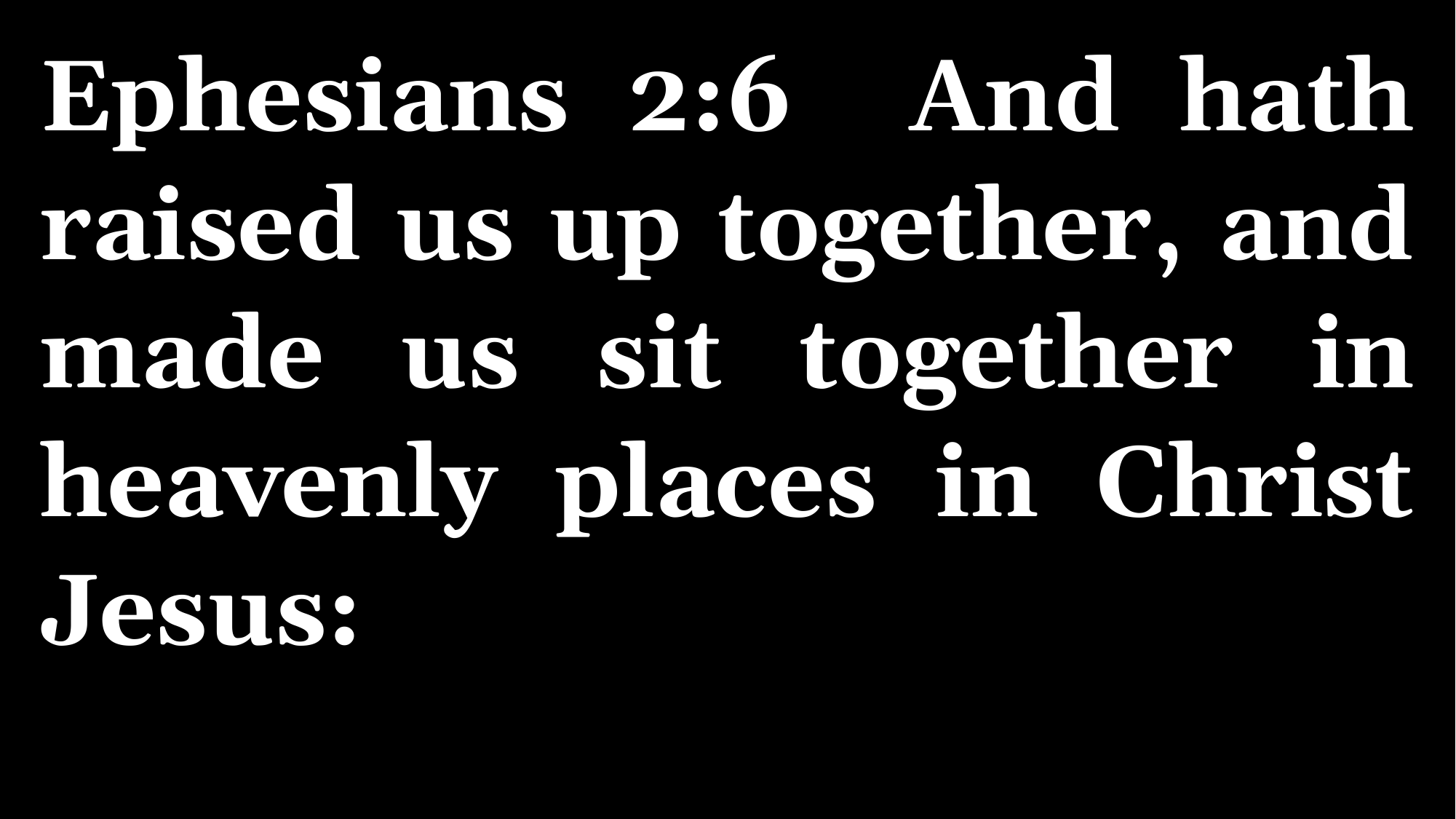

Ephesians 2:6  And hath raised us up together, and made us sit together in heavenly places in Christ Jesus: